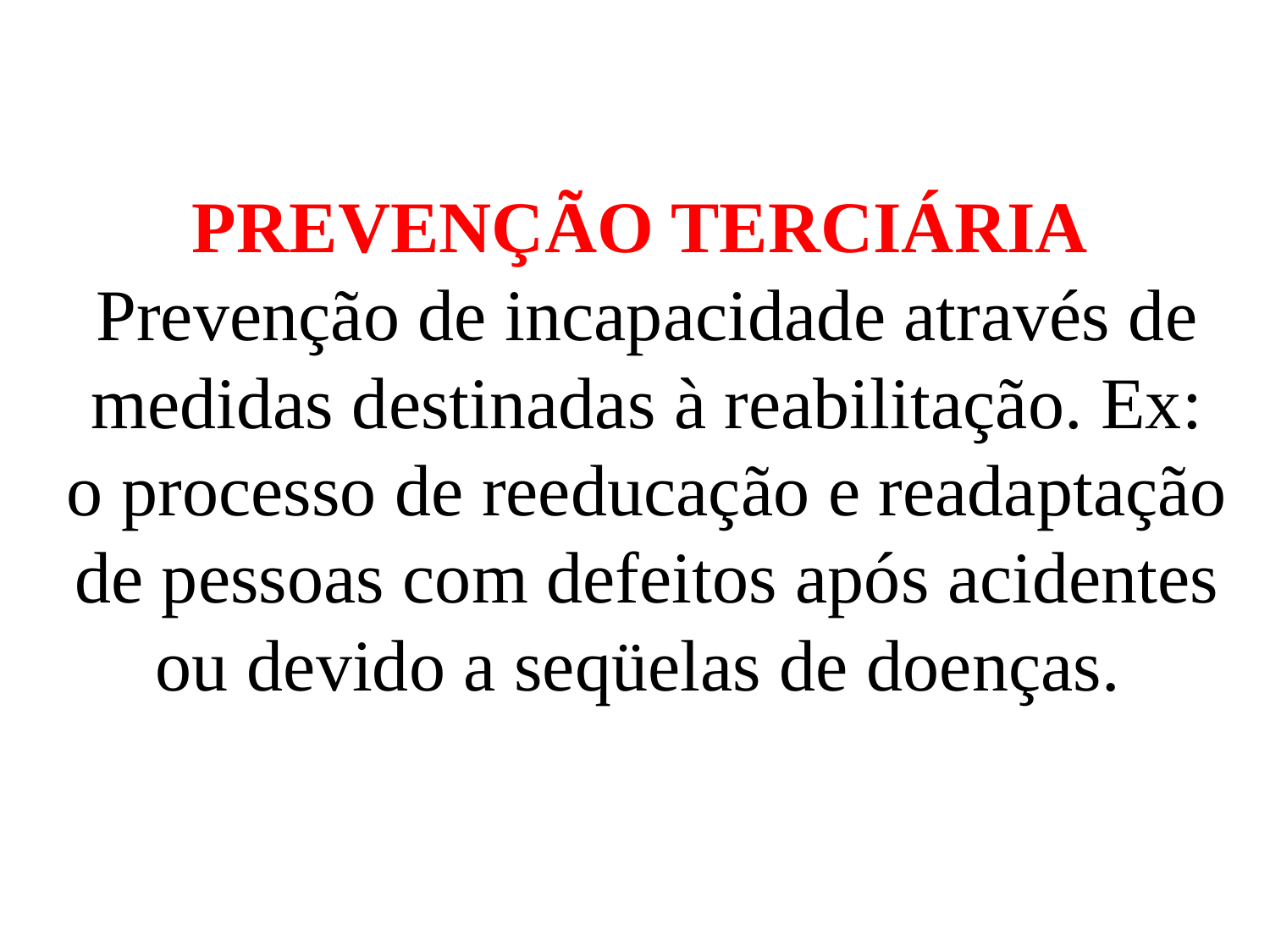

# PREVENÇÃO TERCIÁRIA Prevenção de incapacidade através de medidas destinadas à reabilitação. Ex: o processo de reeducação e readaptação de pessoas com defeitos após acidentes ou devido a seqüelas de doenças.